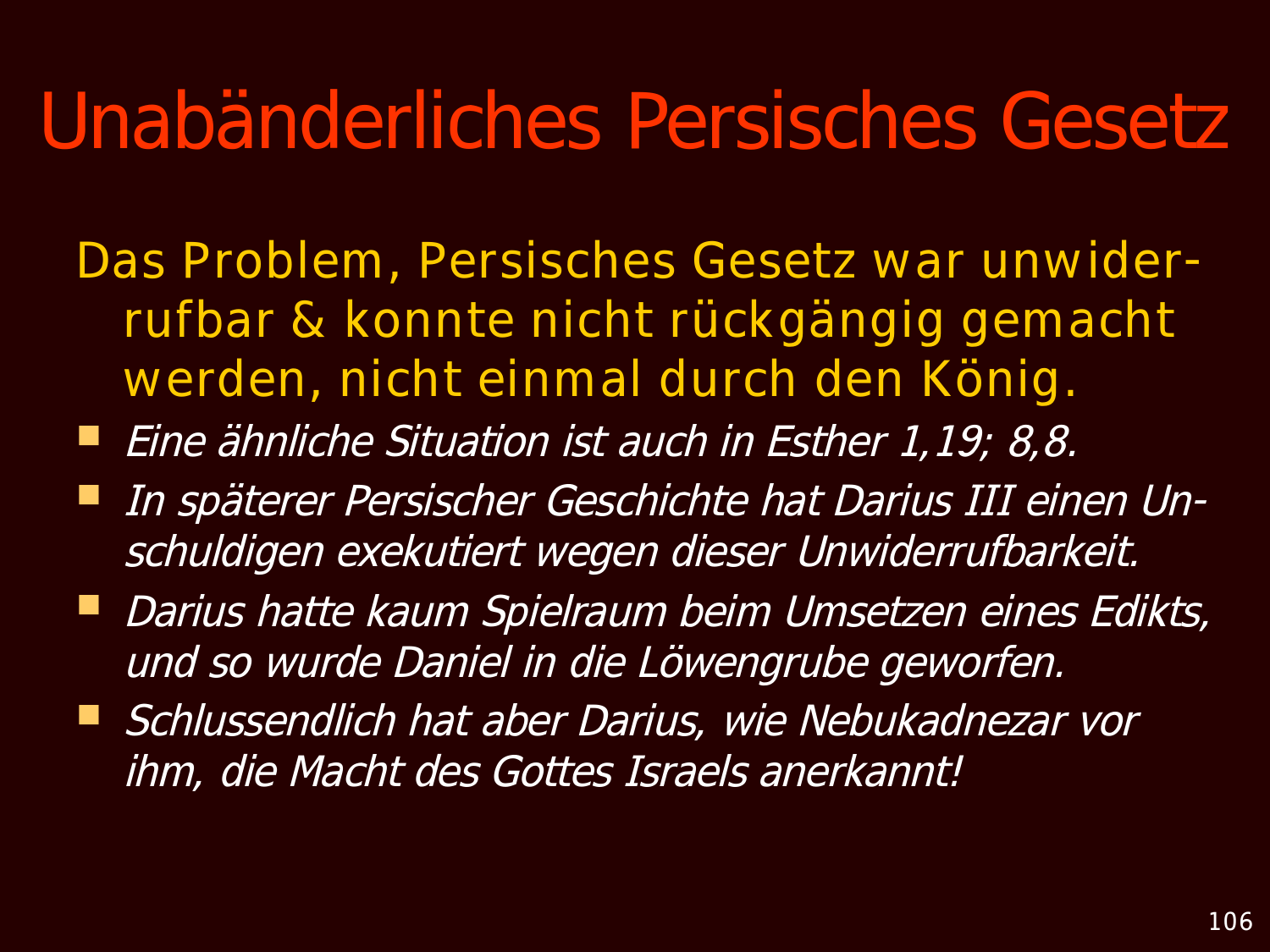

# Unabänderliches Persisches Gesetz
Das Problem, Persisches Gesetz war unwider-rufbar & konnte nicht rückgängig gemacht werden, nicht einmal durch den König.
Eine ähnliche Situation ist auch in Esther 1,19; 8,8.
In späterer Persischer Geschichte hat Darius III einen Un-schuldigen exekutiert wegen dieser Unwiderrufbarkeit.
Darius hatte kaum Spielraum beim Umsetzen eines Edikts, und so wurde Daniel in die Löwengrube geworfen.
Schlussendlich hat aber Darius, wie Nebukadnezar vor ihm, die Macht des Gottes Israels anerkannt!
106